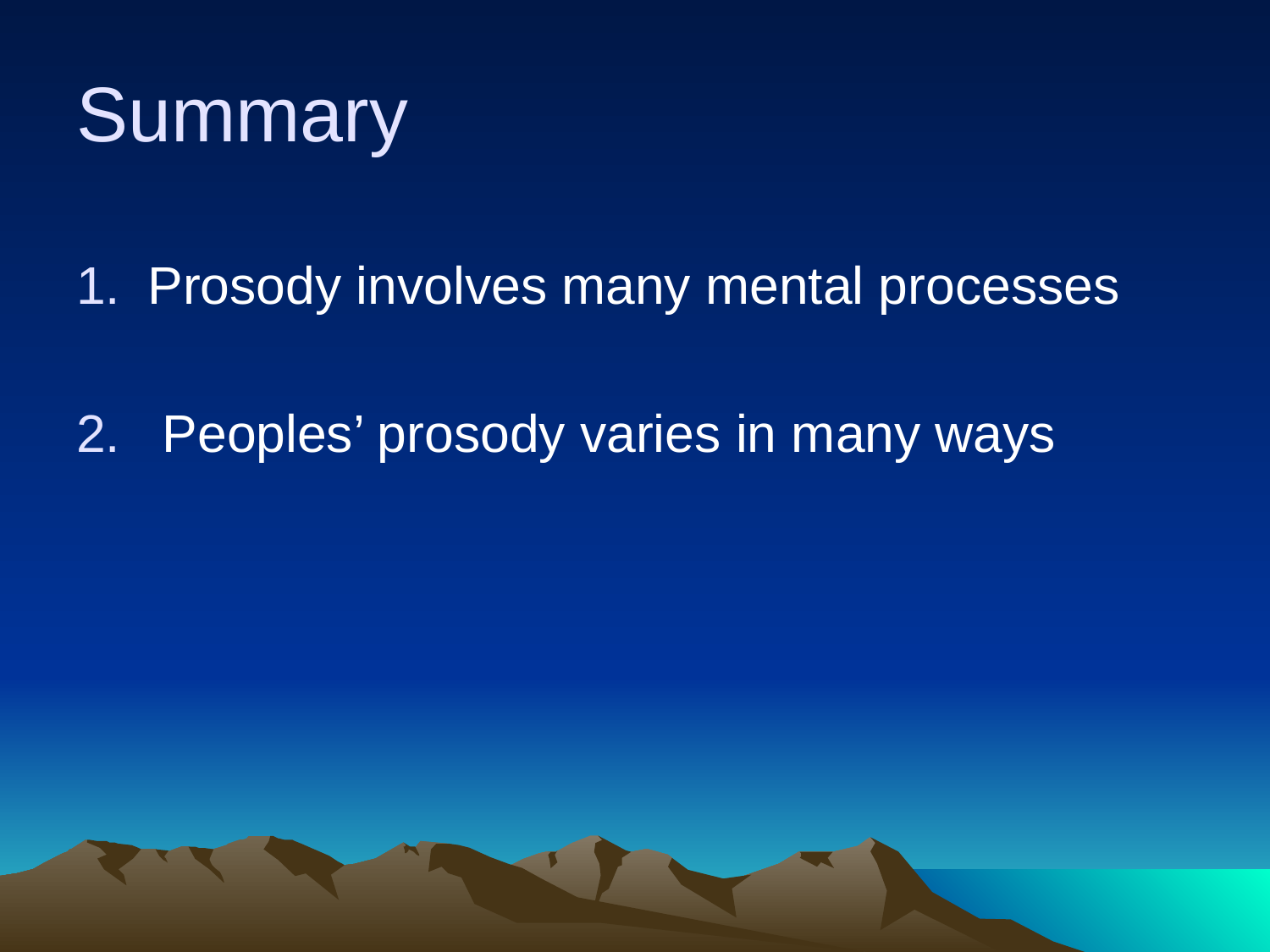

# Summary
Prosody involves many mental processes

 Peoples’ prosody varies in many ways